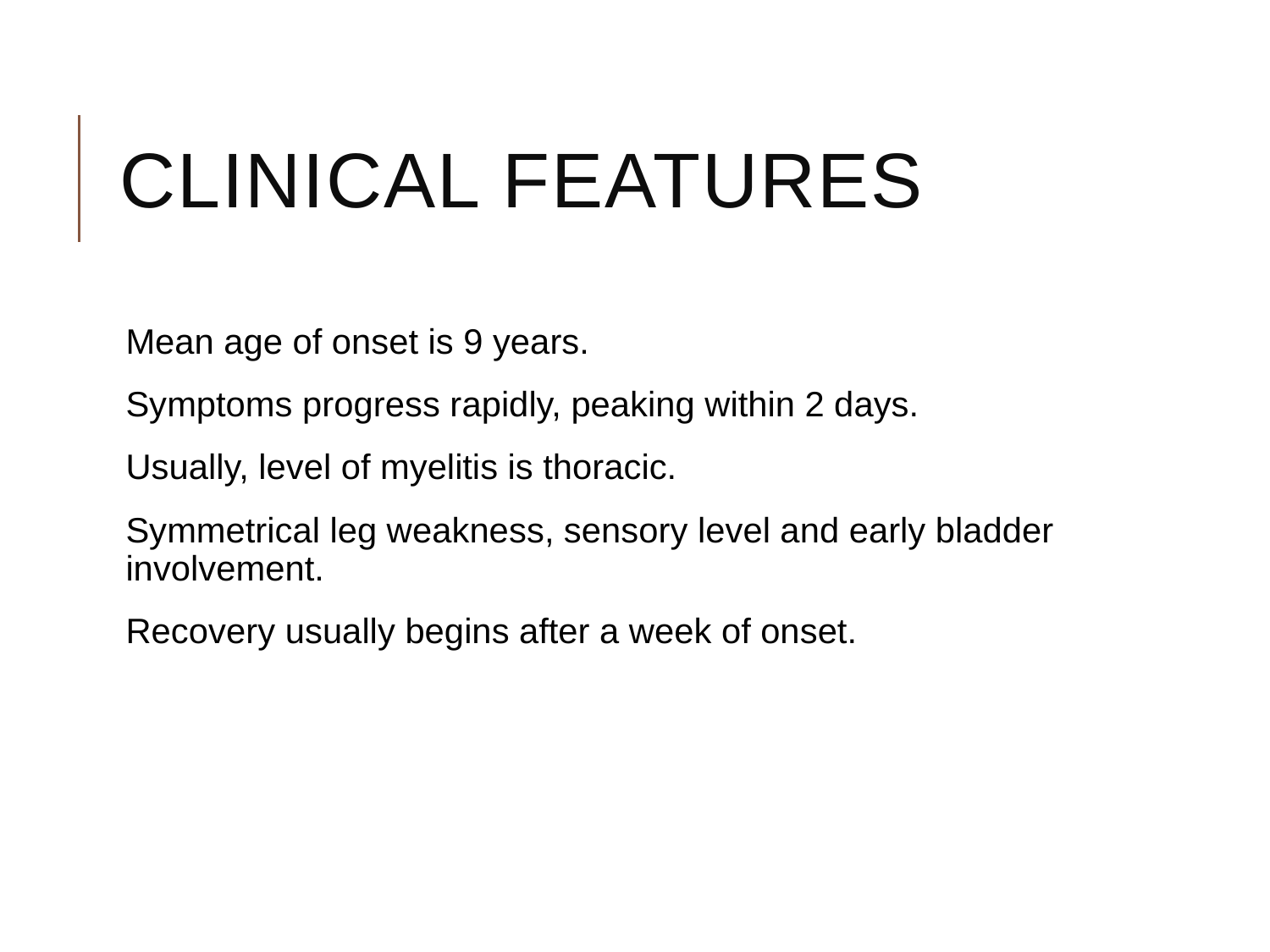

# Clinical features
Mean age of onset is 9 years.
Symptoms progress rapidly, peaking within 2 days.
Usually, level of myelitis is thoracic.
Symmetrical leg weakness, sensory level and early bladder involvement.
Recovery usually begins after a week of onset.